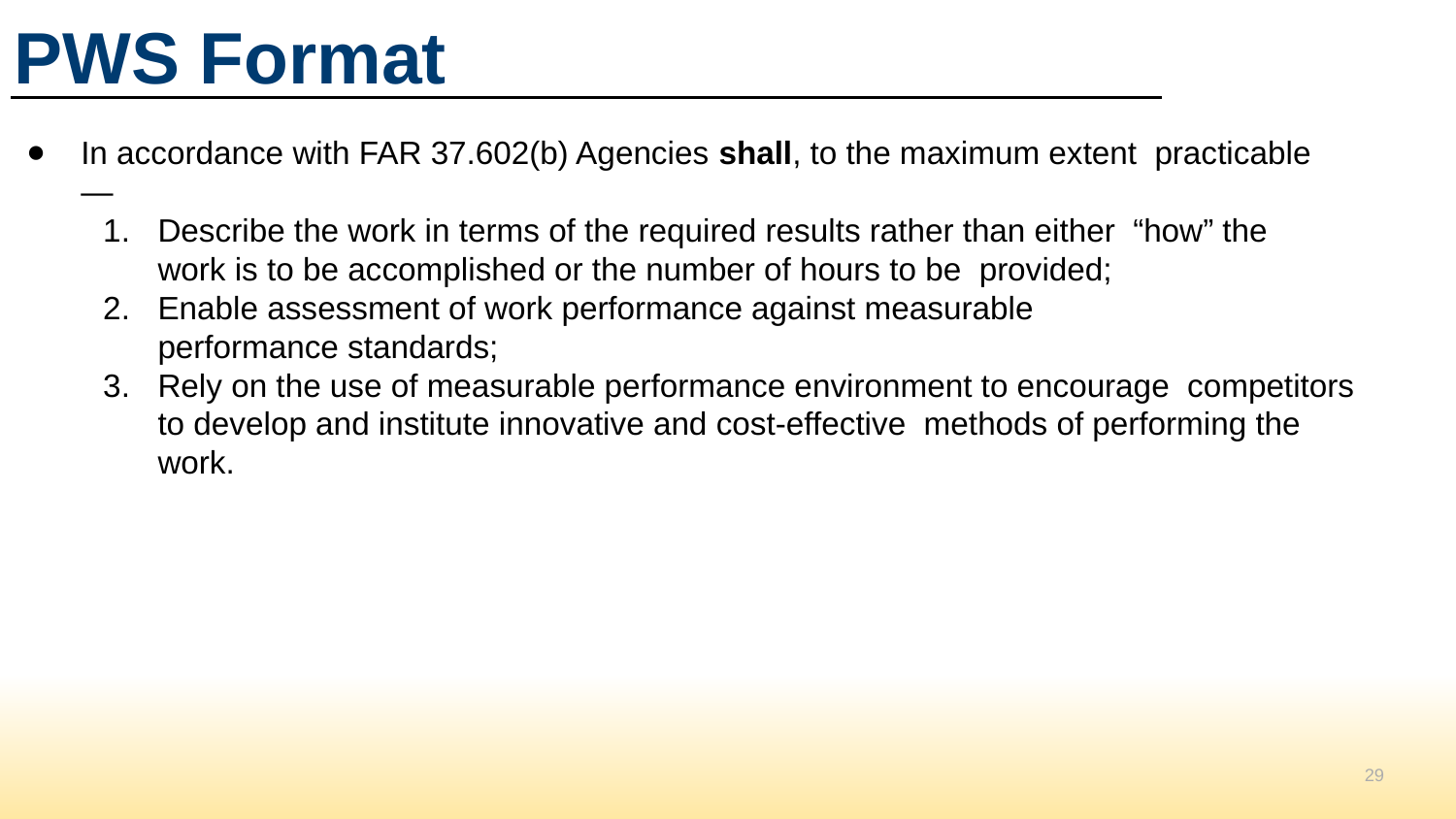

# PWS Format
In accordance with FAR 37.602(b) Agencies shall, to the maximum extent  practicable—
Describe the work in terms of the required results rather than either  “how” the work is to be accomplished or the number of hours to be  provided;
Enable assessment of work performance against measurable  performance standards;
Rely on the use of measurable performance environment to encourage  competitors to develop and institute innovative and cost-effective  methods of performing the work.

29